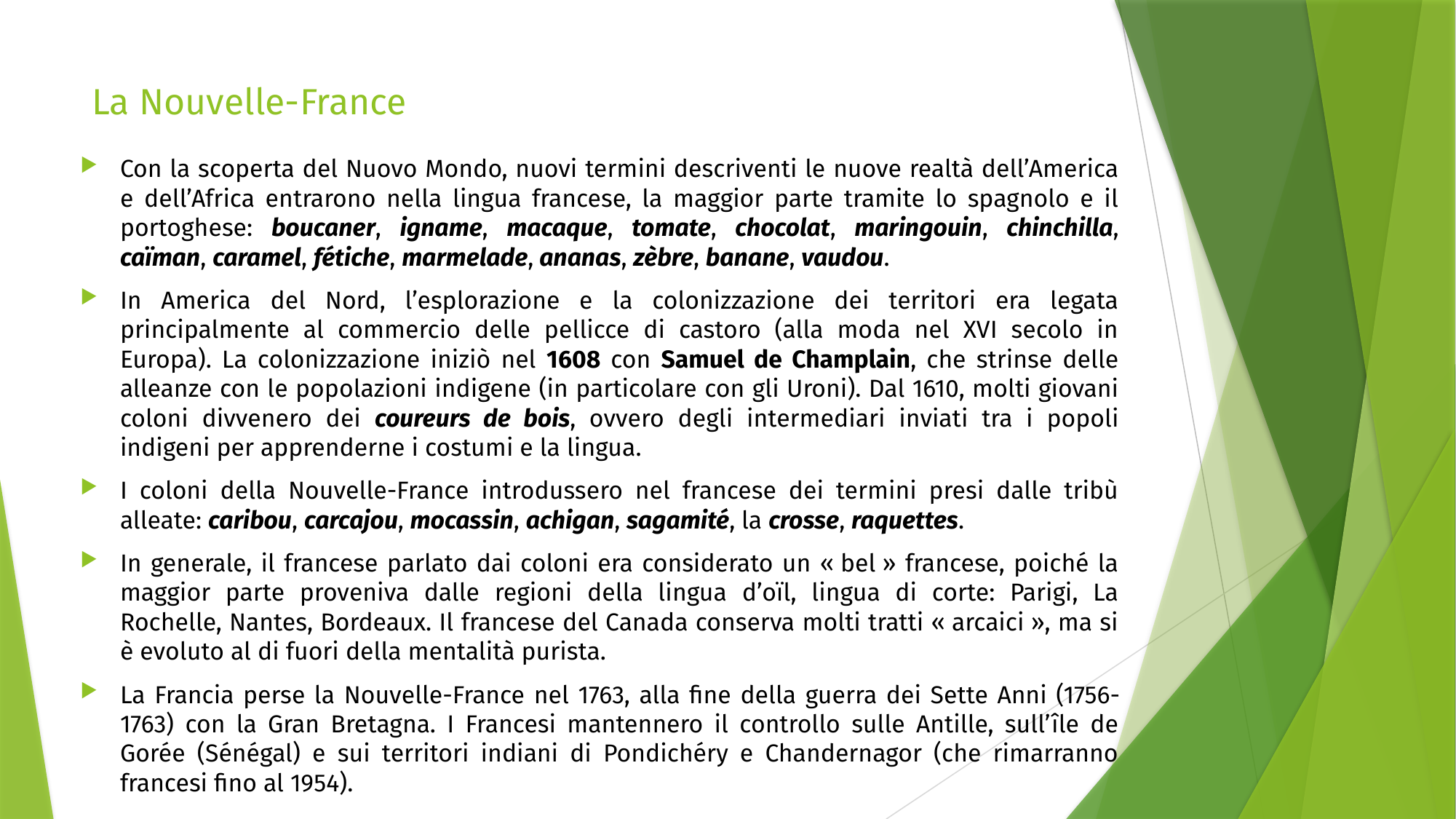

# La Nouvelle-France
Con la scoperta del Nuovo Mondo, nuovi termini descriventi le nuove realtà dell’America e dell’Africa entrarono nella lingua francese, la maggior parte tramite lo spagnolo e il portoghese: boucaner, igname, macaque, tomate, chocolat, maringouin, chinchilla, caïman, caramel, fétiche, marmelade, ananas, zèbre, banane, vaudou.
In America del Nord, l’esplorazione e la colonizzazione dei territori era legata principalmente al commercio delle pellicce di castoro (alla moda nel XVI secolo in Europa). La colonizzazione iniziò nel 1608 con Samuel de Champlain, che strinse delle alleanze con le popolazioni indigene (in particolare con gli Uroni). Dal 1610, molti giovani coloni divvenero dei coureurs de bois, ovvero degli intermediari inviati tra i popoli indigeni per apprenderne i costumi e la lingua.
I coloni della Nouvelle-France introdussero nel francese dei termini presi dalle tribù alleate: caribou, carcajou, mocassin, achigan, sagamité, la crosse, raquettes.
In generale, il francese parlato dai coloni era considerato un « bel » francese, poiché la maggior parte proveniva dalle regioni della lingua d’oïl, lingua di corte: Parigi, La Rochelle, Nantes, Bordeaux. Il francese del Canada conserva molti tratti « arcaici », ma si è evoluto al di fuori della mentalità purista.
La Francia perse la Nouvelle-France nel 1763, alla fine della guerra dei Sette Anni (1756-1763) con la Gran Bretagna. I Francesi mantennero il controllo sulle Antille, sull’île de Gorée (Sénégal) e sui territori indiani di Pondichéry e Chandernagor (che rimarranno francesi fino al 1954).